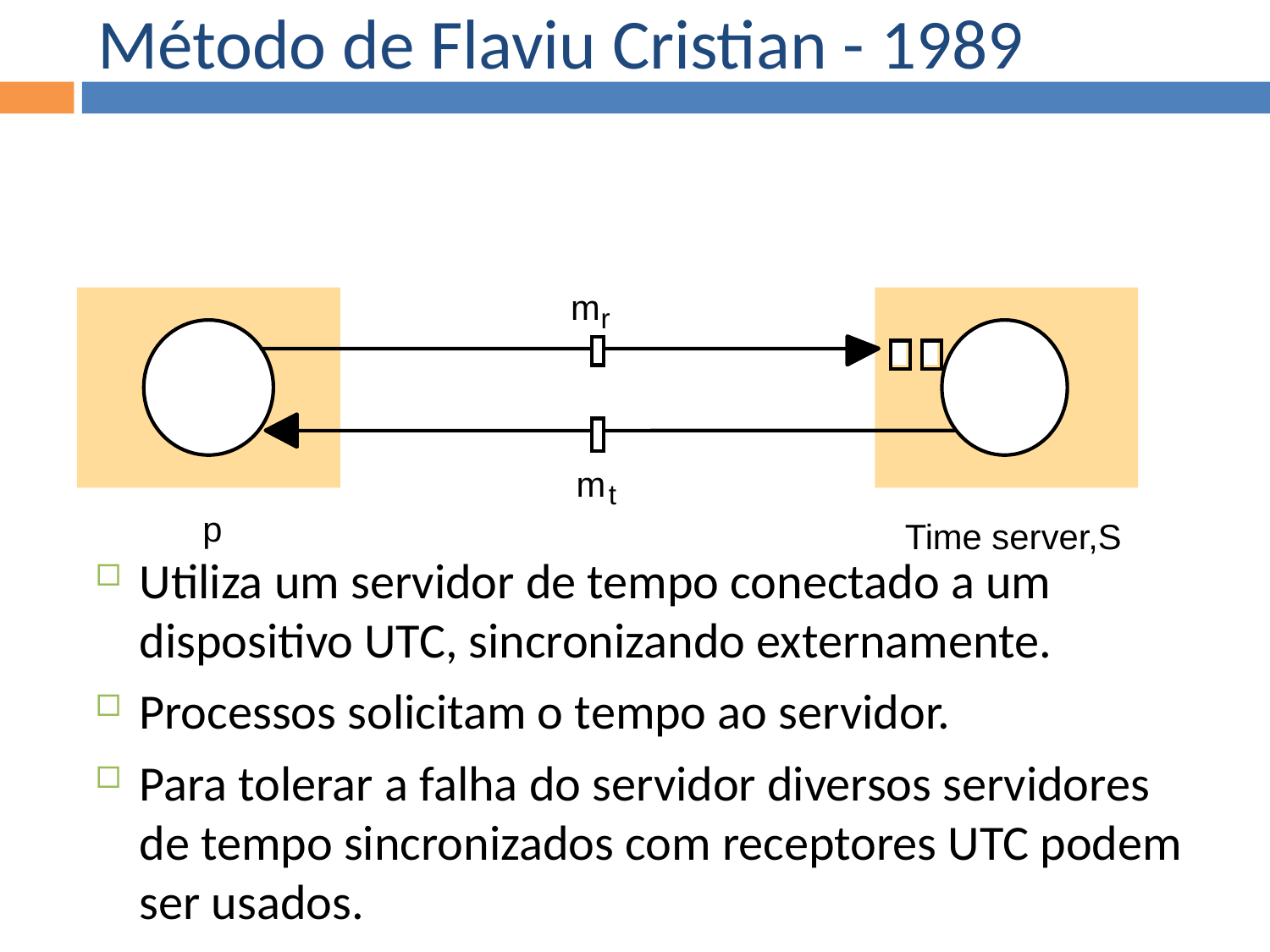

Método de Flaviu Cristian - 1989
m

r

m
t
p
Time server,S
Utiliza um servidor de tempo conectado a um dispositivo UTC, sincronizando externamente.
Processos solicitam o tempo ao servidor.
Para tolerar a falha do servidor diversos servidores de tempo sincronizados com receptores UTC podem ser usados.